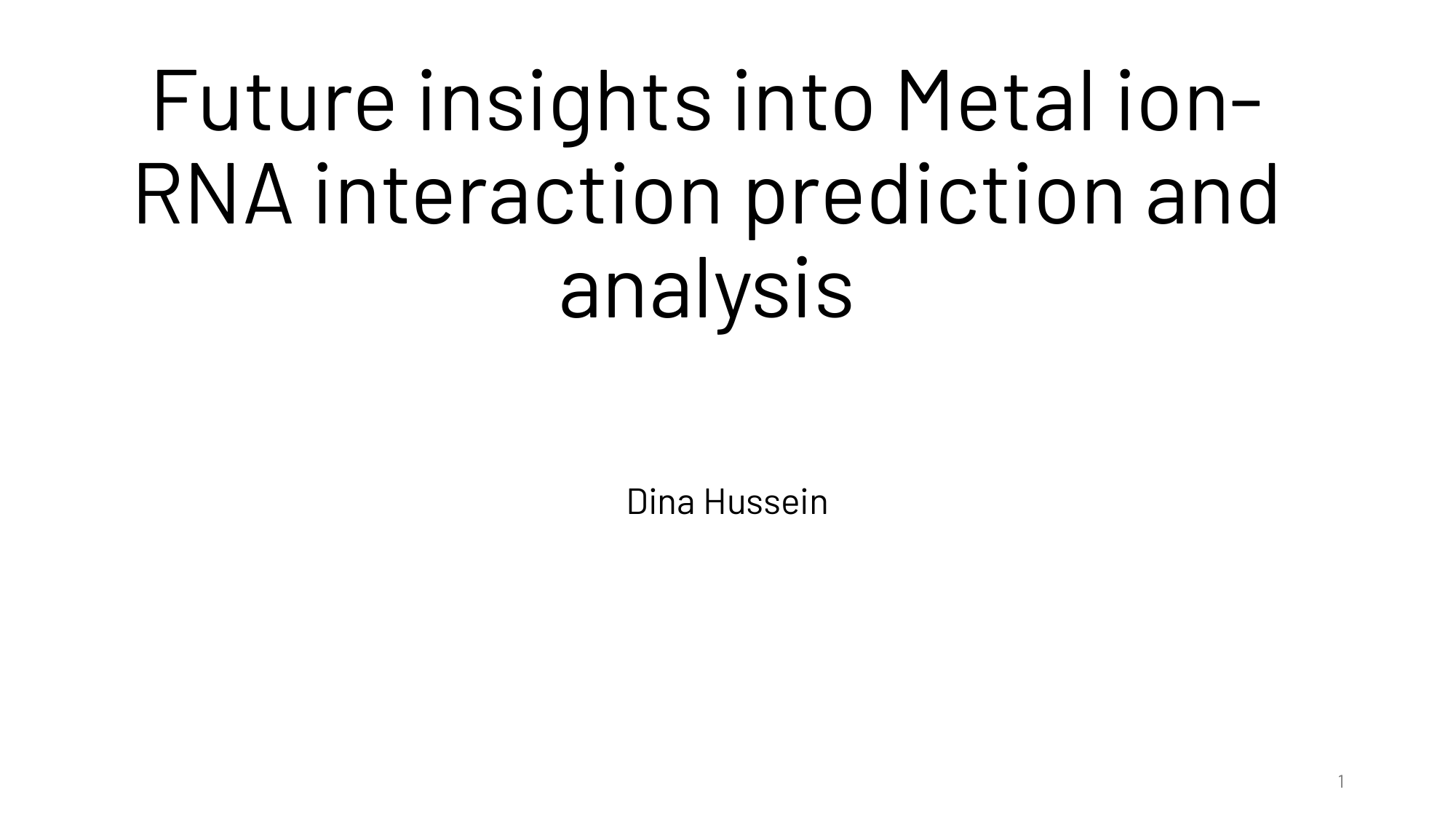

# Future insights into Metal ion-RNA interaction prediction and analysis
Dina Hussein
1